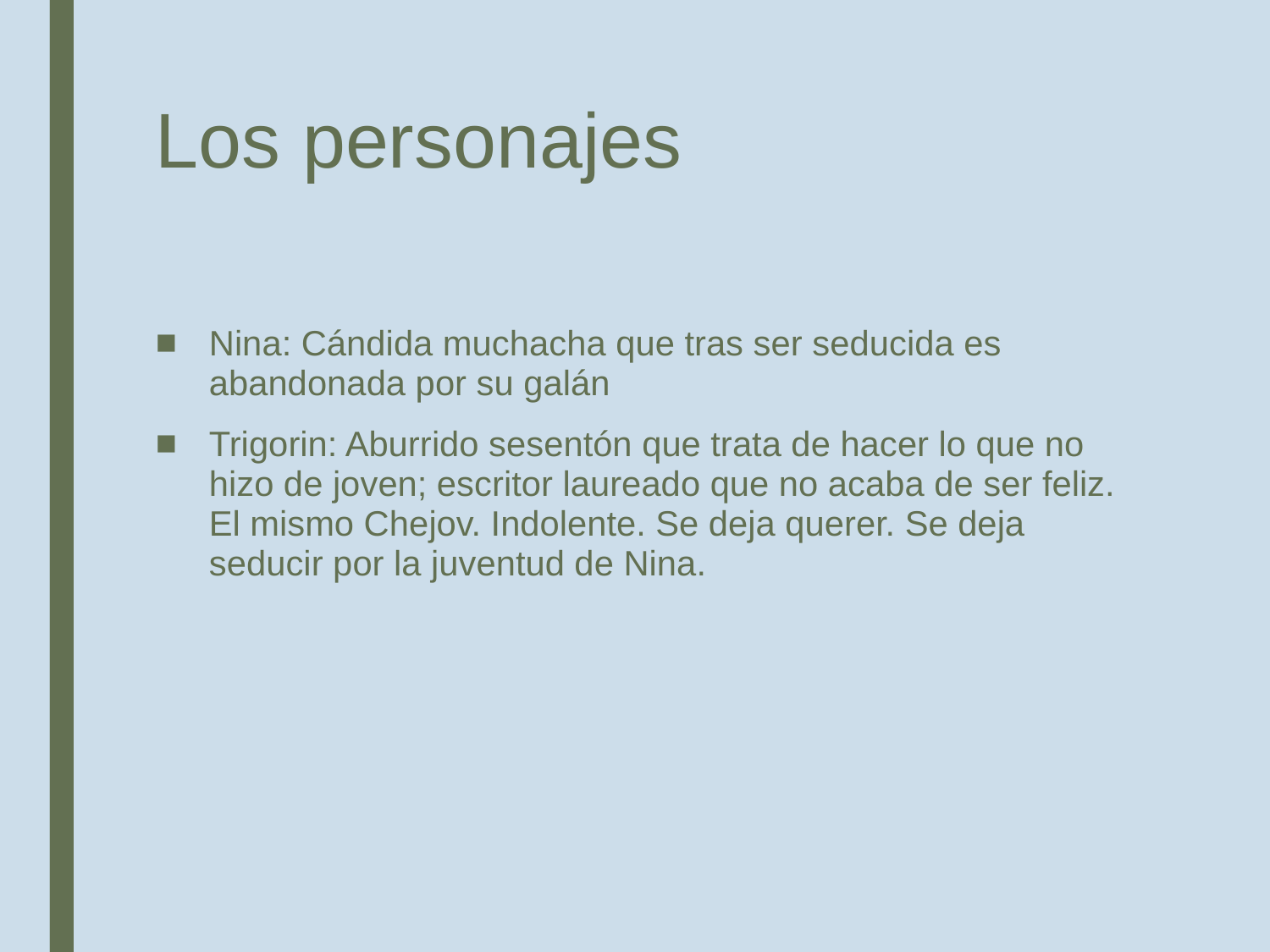

# Los personajes
Nina: Cándida muchacha que tras ser seducida es abandonada por su galán
Trigorin: Aburrido sesentón que trata de hacer lo que no hizo de joven; escritor laureado que no acaba de ser feliz. El mismo Chejov. Indolente. Se deja querer. Se deja seducir por la juventud de Nina.